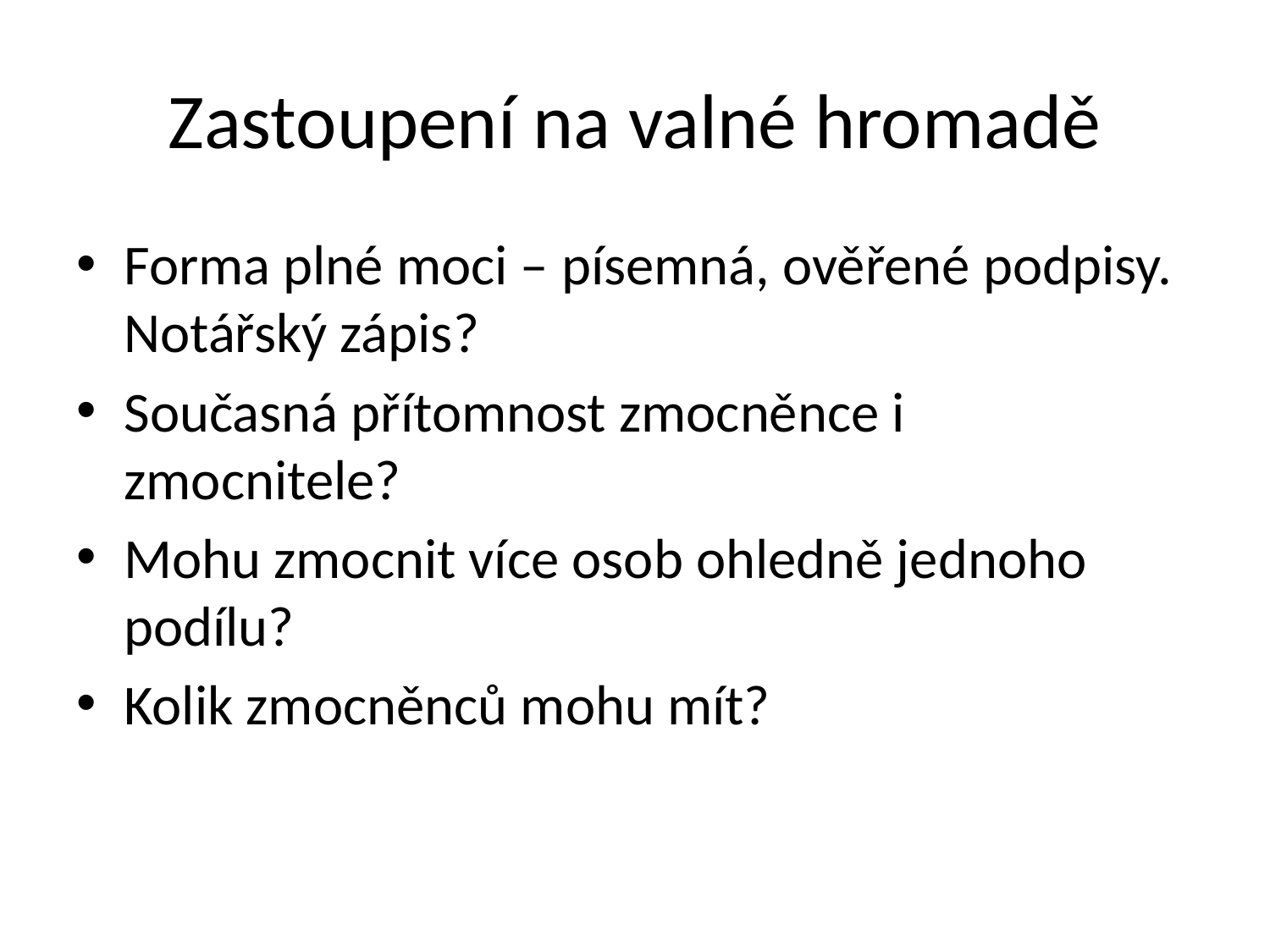

# Zastoupení na valné hromadě
Forma plné moci – písemná, ověřené podpisy. Notářský zápis?
Současná přítomnost zmocněnce i zmocnitele?
Mohu zmocnit více osob ohledně jednoho podílu?
Kolik zmocněnců mohu mít?